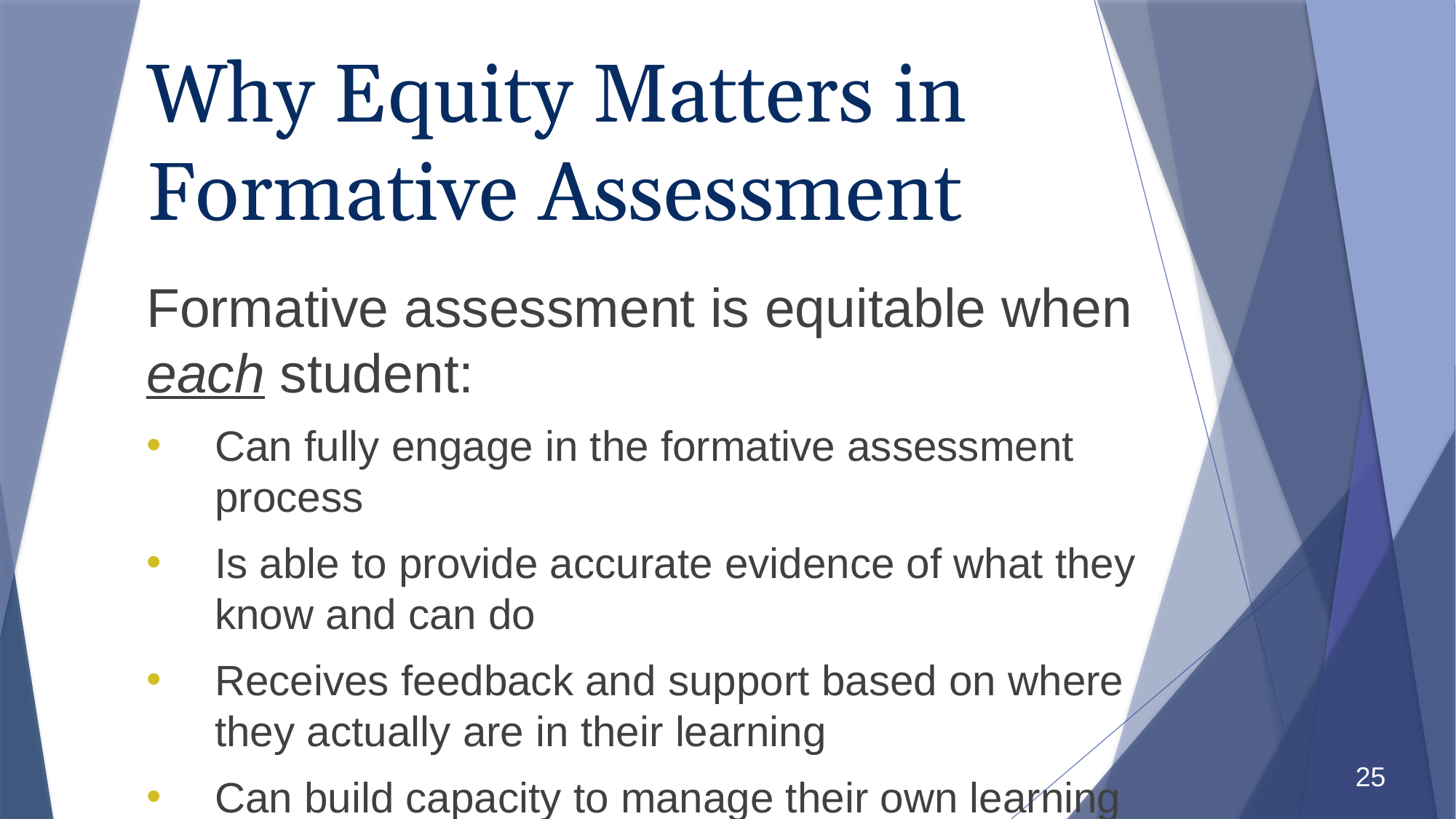

# Why Equity Matters in Formative Assessment
Formative assessment is equitable when each student:
Can fully engage in the formative assessment process
Is able to provide accurate evidence of what they know and can do
Receives feedback and support based on where they actually are in their learning
Can build capacity to manage their own learning
25